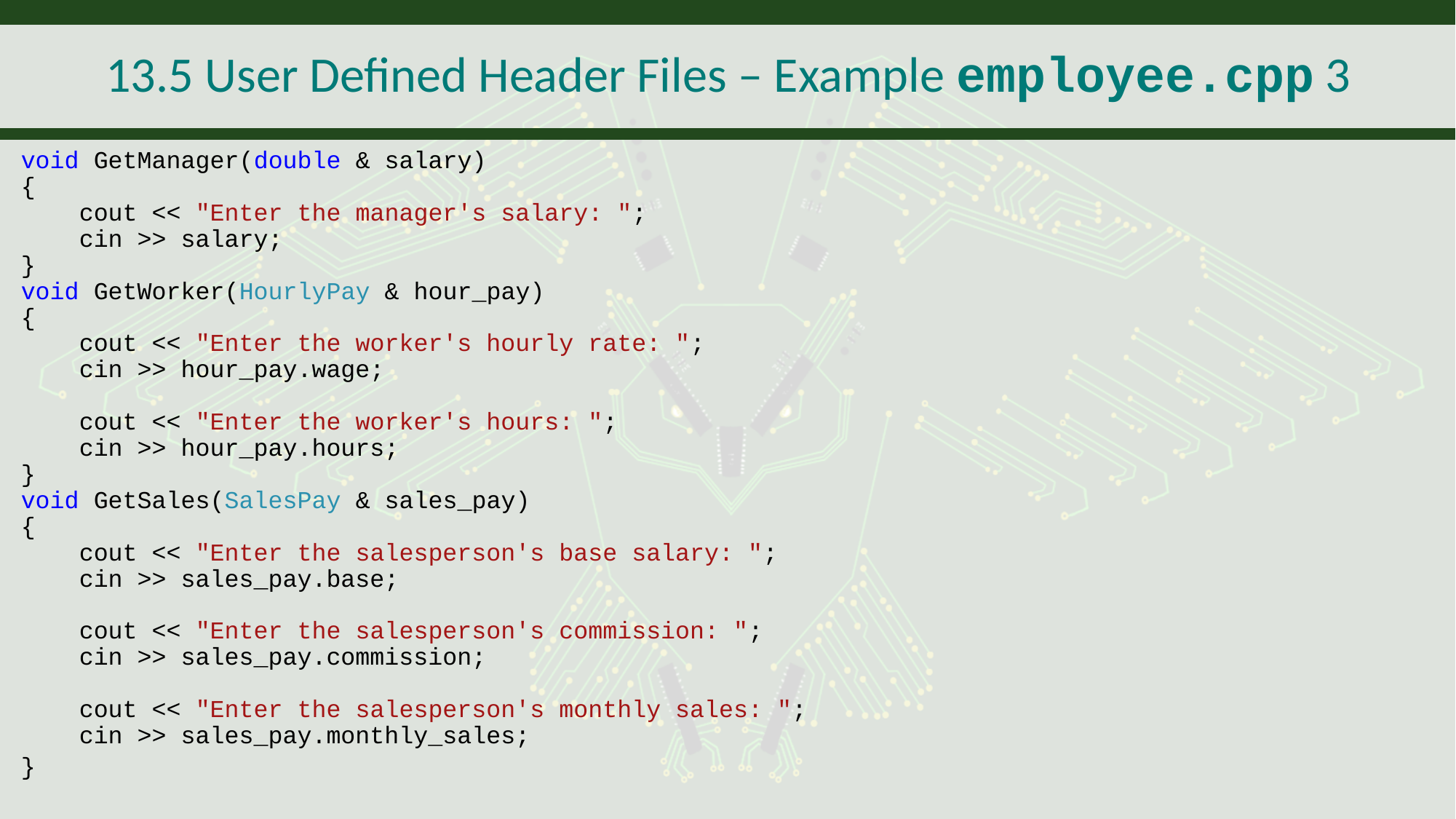

# 13.5 User Defined Header Files – Example employee.cpp 3
void GetManager(double & salary)
{
    cout << "Enter the manager's salary: ";
    cin >> salary;
}
void GetWorker(HourlyPay & hour_pay)
{
    cout << "Enter the worker's hourly rate: ";
    cin >> hour_pay.wage;

    cout << "Enter the worker's hours: ";
    cin >> hour_pay.hours;
}
void GetSales(SalesPay & sales_pay)
{
    cout << "Enter the salesperson's base salary: ";
    cin >> sales_pay.base;

    cout << "Enter the salesperson's commission: ";
    cin >> sales_pay.commission;

    cout << "Enter the salesperson's monthly sales: ";
    cin >> sales_pay.monthly_sales;
}